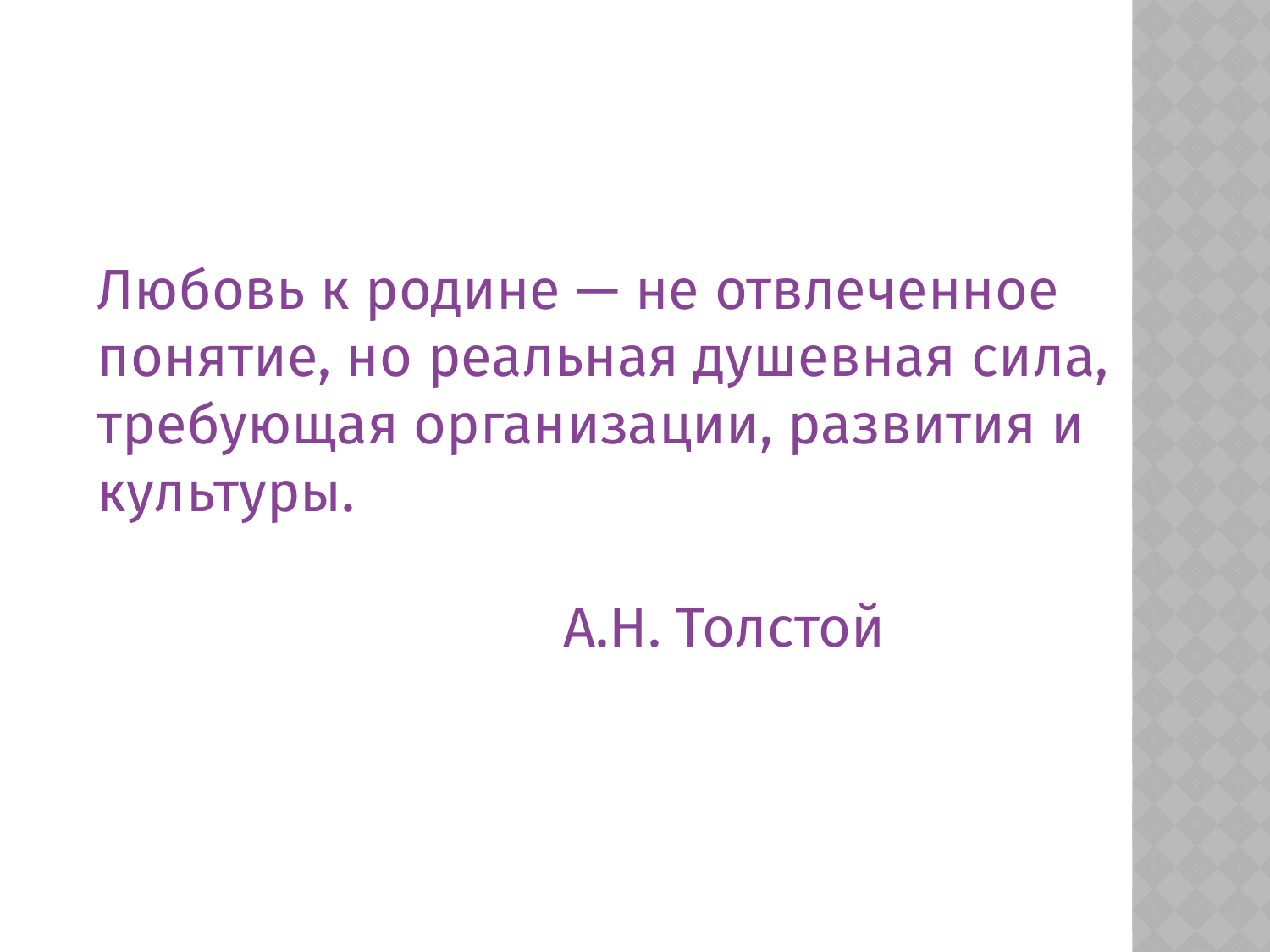

Любовь к родине — не отвлеченное понятие, но реальная душевная сила, требующая организации, развития и культуры.

                               А.Н. Толстой